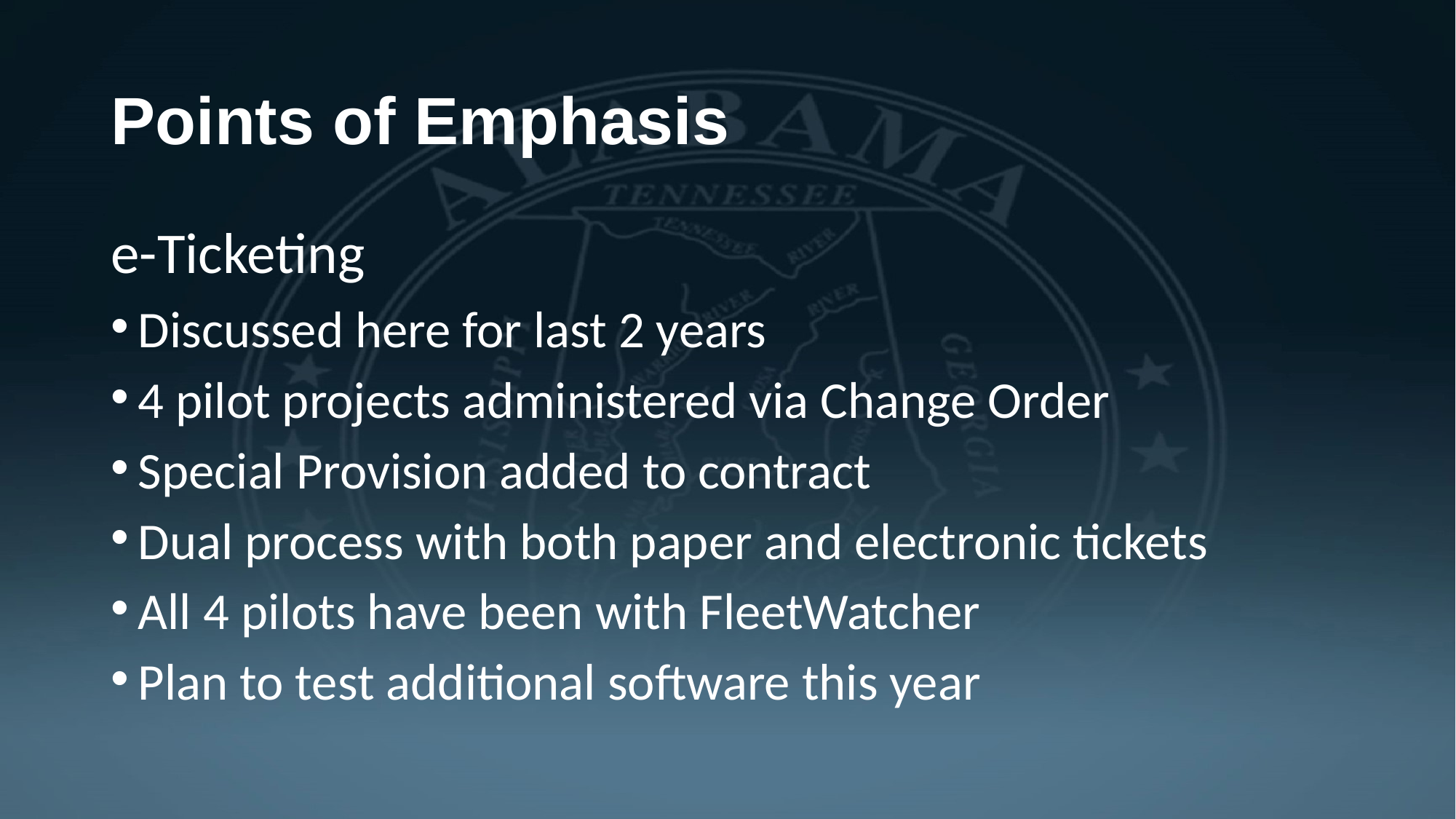

# Points of Emphasis
e-Ticketing
Discussed here for last 2 years
4 pilot projects administered via Change Order
Special Provision added to contract
Dual process with both paper and electronic tickets
All 4 pilots have been with FleetWatcher
Plan to test additional software this year